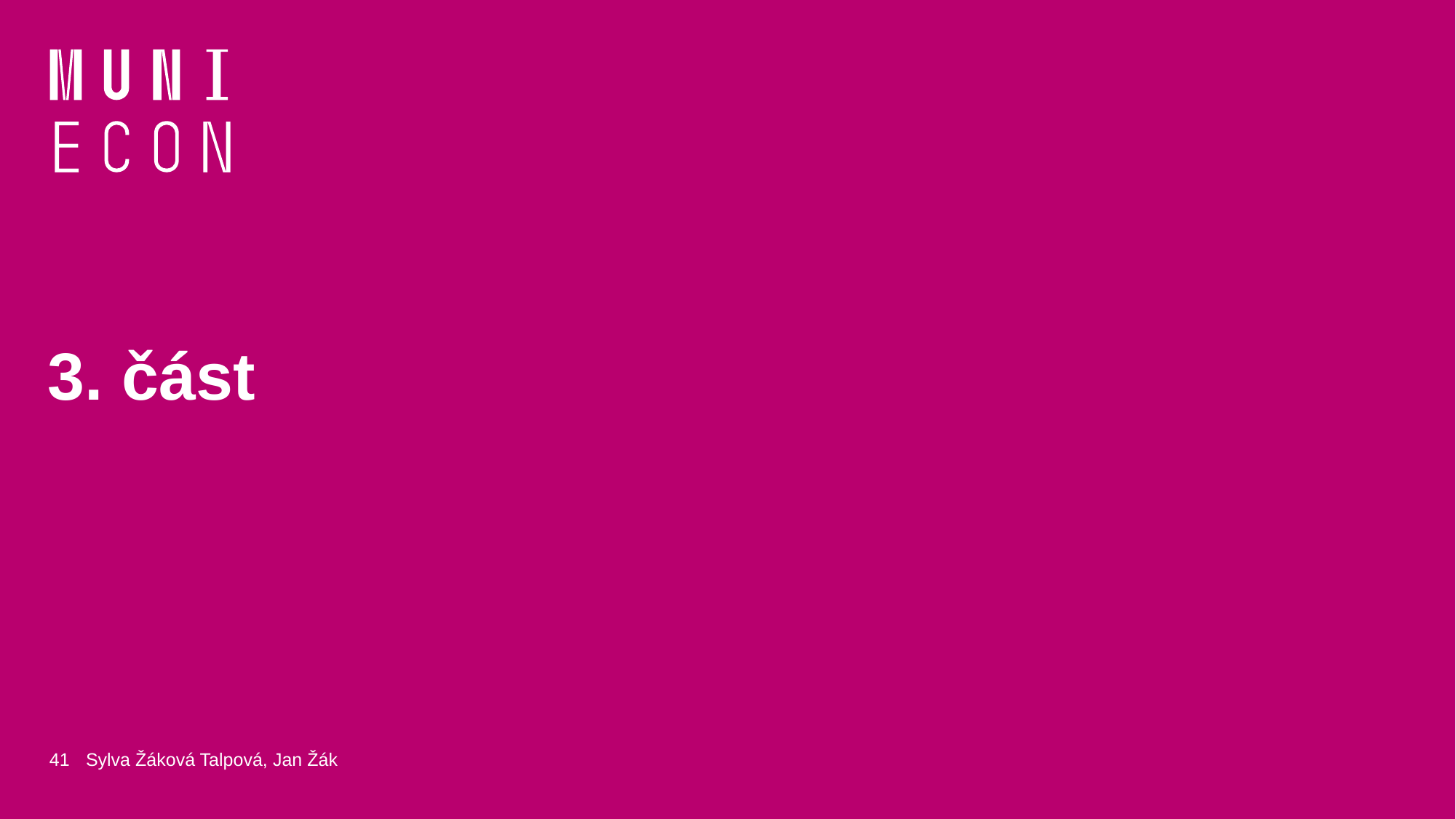

# 3. část

41
Sylva Žáková Talpová, Jan Žák